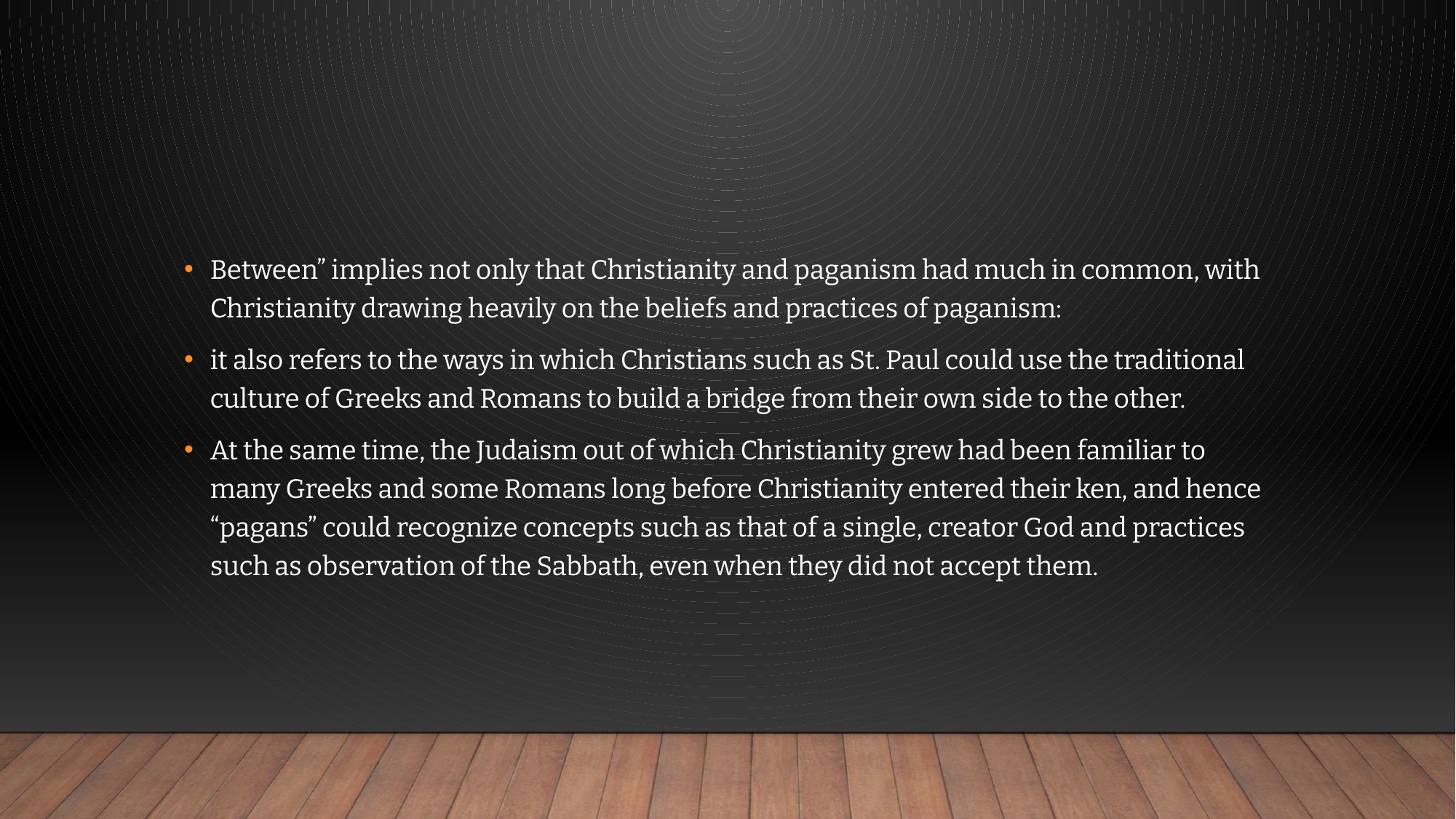

#
Between” implies not only that Christianity and paganism had much in common, with Christianity drawing heavily on the beliefs and practices of paganism:
it also refers to the ways in which Christians such as St. Paul could use the traditional culture of Greeks and Romans to build a bridge from their own side to the other.
At the same time, the Judaism out of which Christianity grew had been familiar to many Greeks and some Romans long before Christianity entered their ken, and hence “pagans” could recognize concepts such as that of a single, creator God and practices such as observation of the Sabbath, even when they did not accept them.